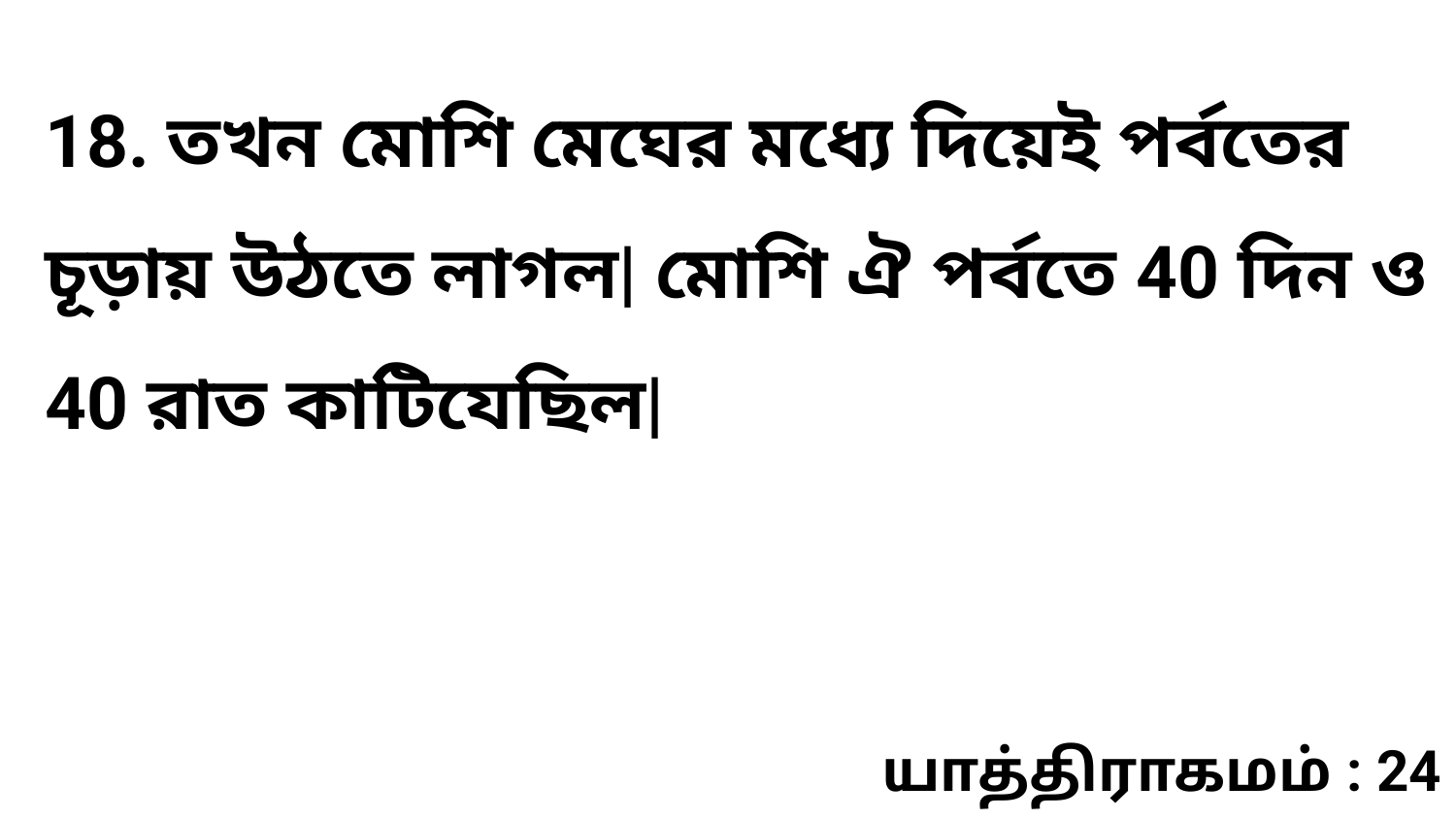

18. তখন মোশি মেঘের মধ্যে দিয়েই পর্বতের চূড়ায় উঠতে লাগল| মোশি ঐ পর্বতে 40 দিন ও 40 রাত কাটিযেছিল|
யாத்திராகமம் : 24